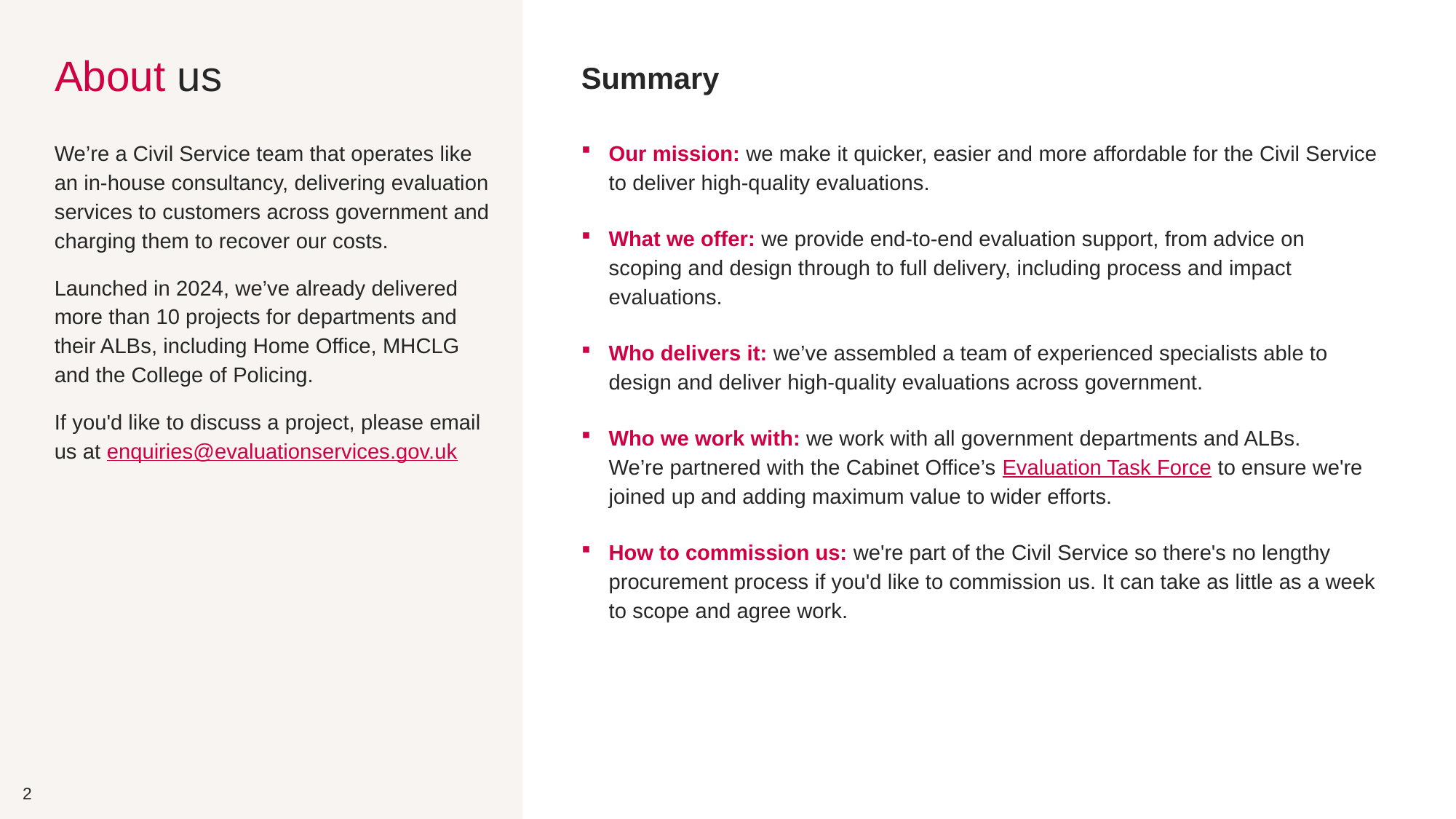

Summary
# About us
We’re a Civil Service team that operates like an in-house consultancy, delivering evaluation services to customers across government and charging them to recover our costs.
Launched in 2024, we’ve already delivered more than 10 projects for departments and their ALBs, including Home Office, MHCLG and the College of Policing.
If you'd like to discuss a project, please email us at enquiries@evaluationservices.gov.uk

Our mission: we make it quicker, easier and more affordable for the Civil Service to deliver high-quality evaluations.
What we offer: we provide end-to-end evaluation support, from advice on scoping and design through to full delivery, including process and impact evaluations.
Who delivers it: we’ve assembled a team of experienced specialists able to design and deliver high-quality evaluations across government.
Who we work with: we work with all government departments and ALBs.
We’re partnered with the Cabinet Office’s Evaluation Task Force to ensure we're joined up and adding maximum value to wider efforts.
How to commission us: we're part of the Civil Service so there's no lengthy procurement process if you'd like to commission us. It can take as little as a week to scope and agree work.

2